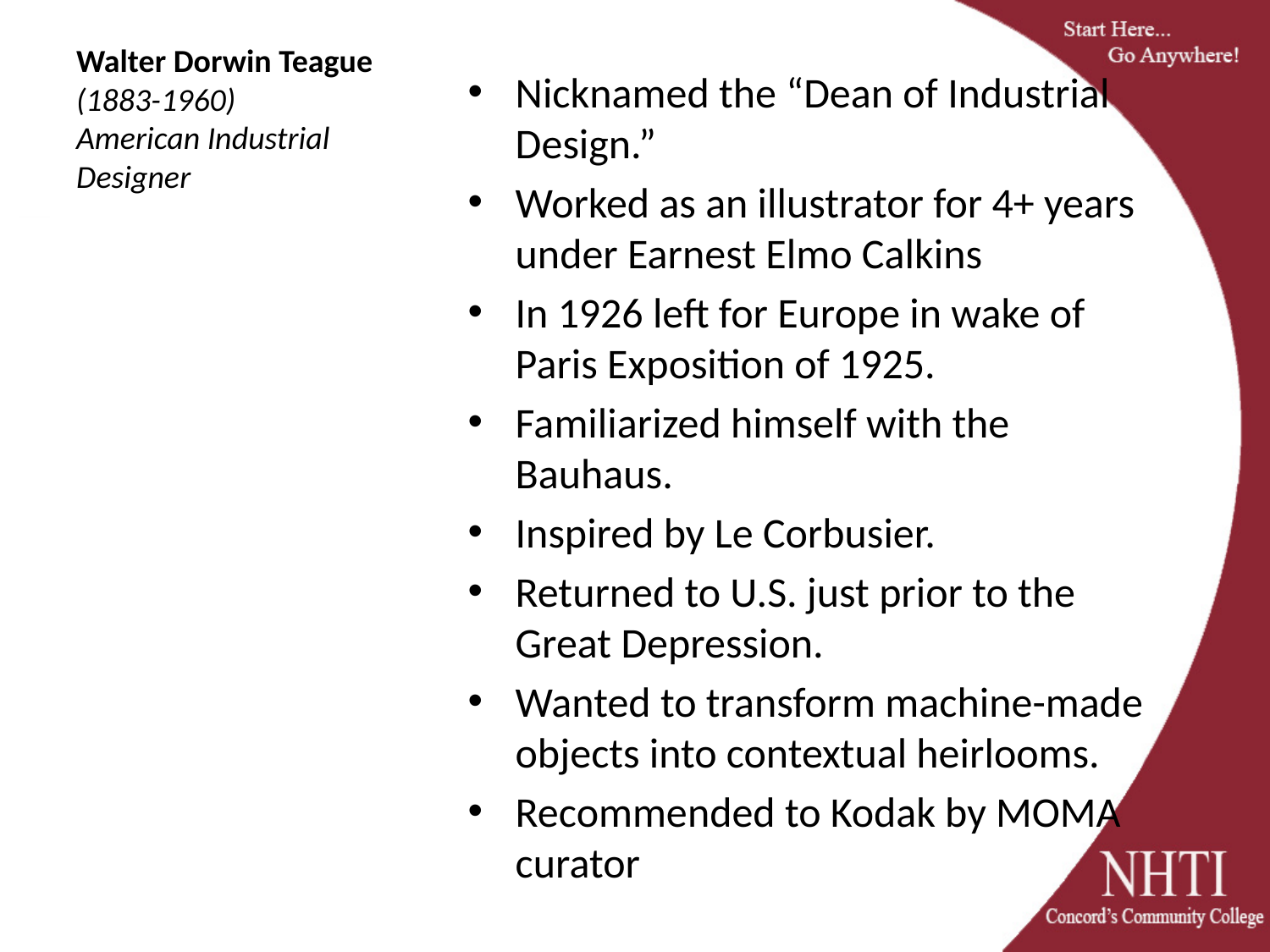

# Walter Dorwin Teague (1883-1960) American Industrial Designer
Nicknamed the “Dean of Industrial Design.”
Worked as an illustrator for 4+ years under Earnest Elmo Calkins
In 1926 left for Europe in wake of Paris Exposition of 1925.
Familiarized himself with the Bauhaus.
Inspired by Le Corbusier.
Returned to U.S. just prior to the Great Depression.
Wanted to transform machine-made objects into contextual heirlooms.
Recommended to Kodak by MOMA curator